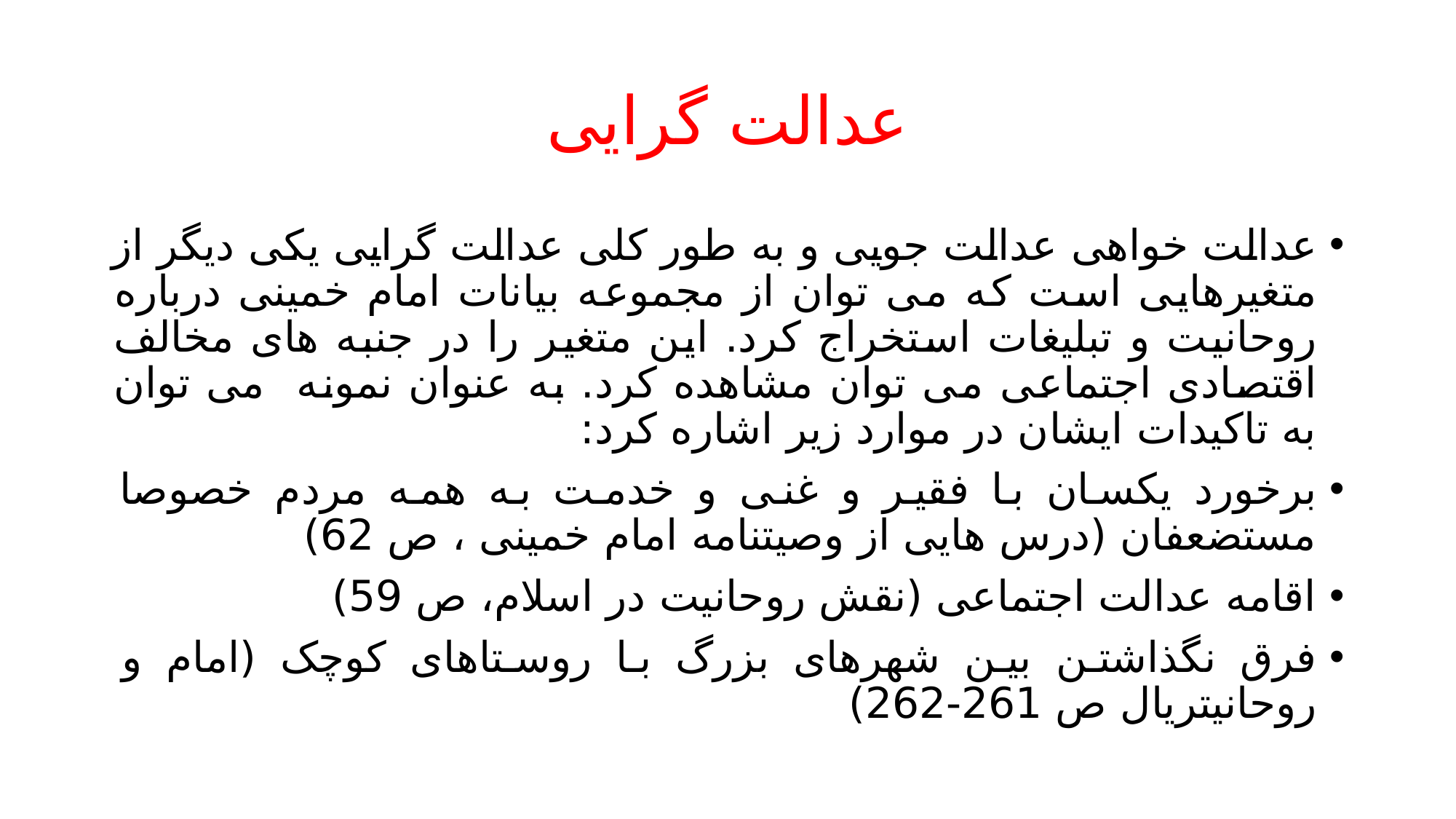

# عدالت گرایی
عدالت خواهی عدالت جویی و به طور کلی عدالت گرایی یکی دیگر از متغیرهایی است که می توان از مجموعه بیانات امام خمینی درباره روحانیت و تبلیغات استخراج کرد. این متغیر را در جنبه های مخالف اقتصادی اجتماعی می توان مشاهده کرد. به عنوان نمونه  می توان به تاکیدات ایشان در موارد زیر اشاره کرد:
برخورد یکسان با فقیر و غنی و خدمت به همه مردم خصوصا مستضعفان (درس هایی از وصیتنامه امام خمینی ، ص 62)
اقامه عدالت اجتماعی (نقش روحانیت در اسلام، ص 59)
فرق نگذاشتن بین شهرهای بزرگ با روستاهای کوچک (امام و روحانیتريال ص 261-262)